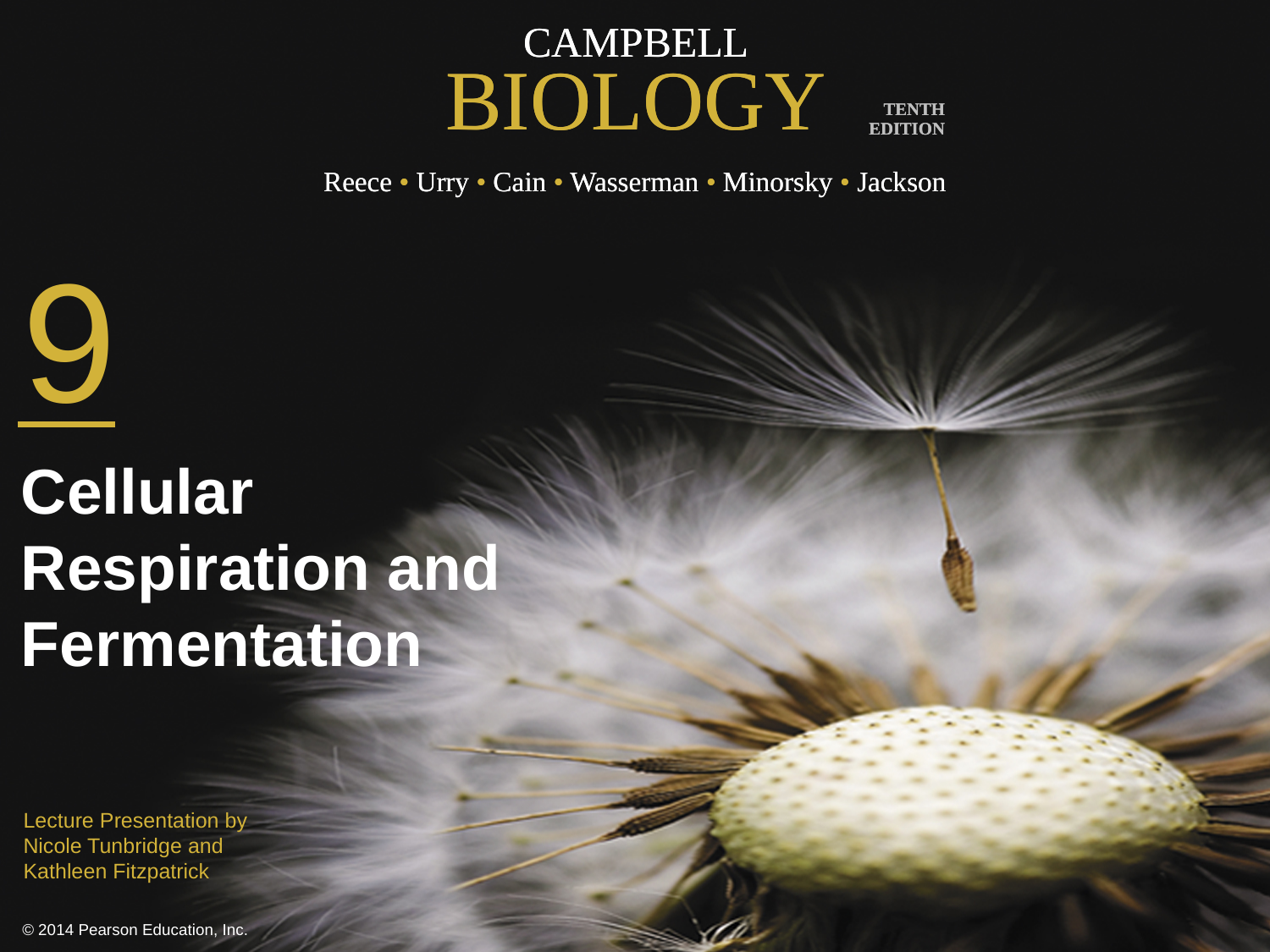

0
9
Cellular Respiration and Fermentation
Lecture Presentation by
Nicole Tunbridge and
Kathleen Fitzpatrick